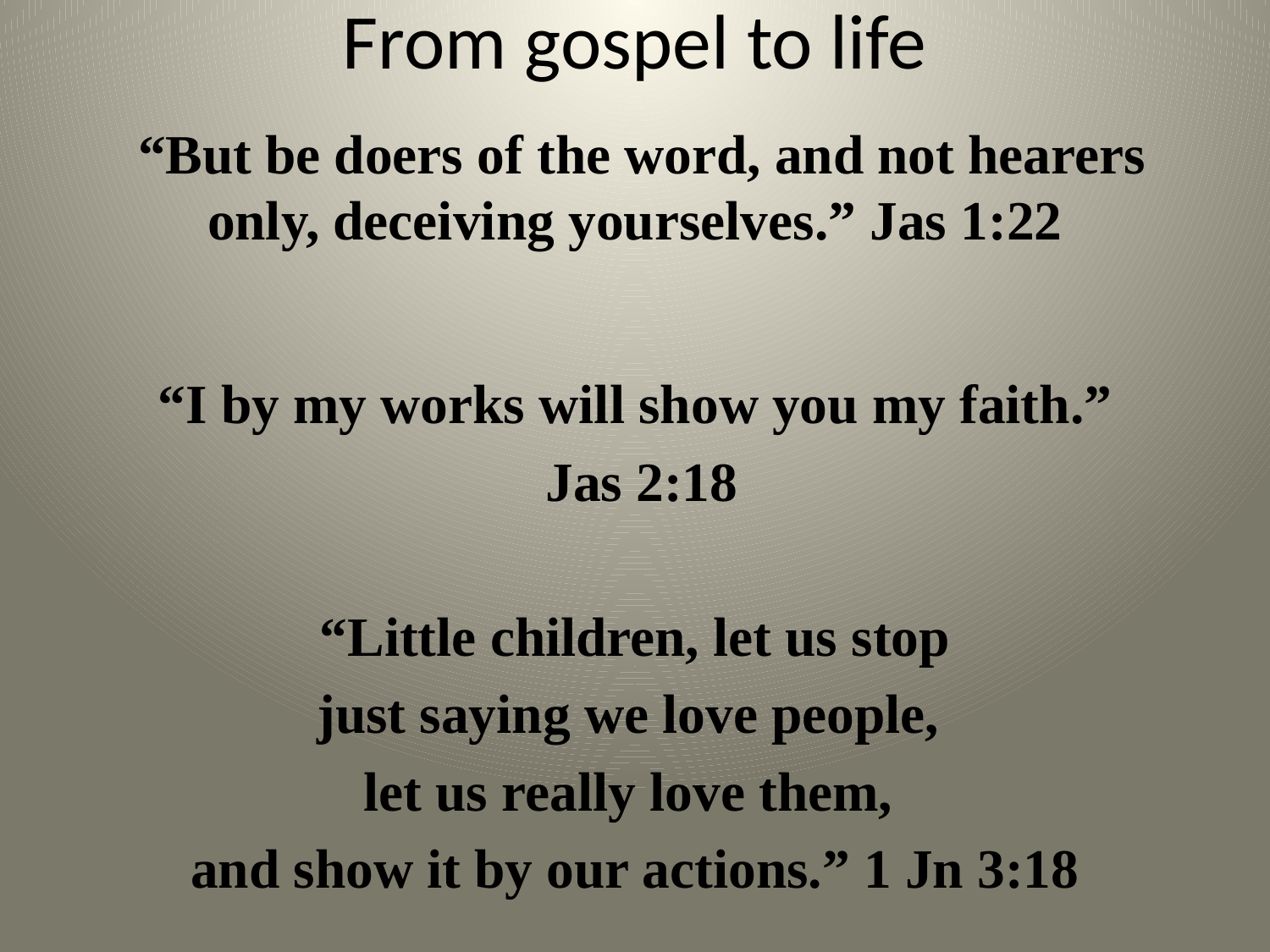

# From gospel to life
 “But be doers of the word, and not hearers only, deceiving yourselves.” Jas 1:22

“I by my works will show you my faith.”
 Jas 2:18

 “Little children, let us stop
just saying we love people,
let us really love them,
and show it by our actions.” 1 Jn 3:18